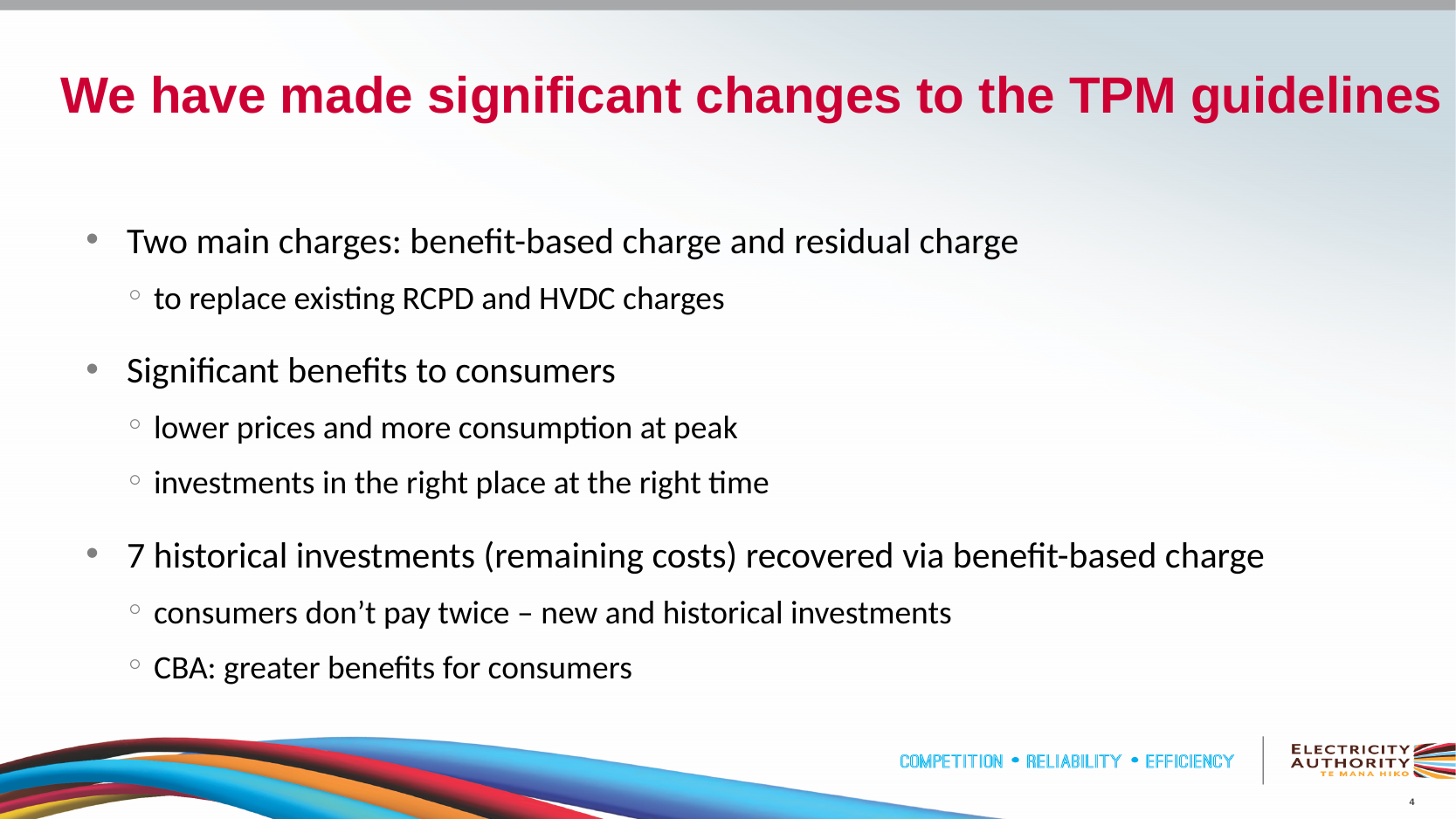

# We have made significant changes to the TPM guidelines

Two main charges: benefit-based charge and residual charge
to replace existing RCPD and HVDC charges
Significant benefits to consumers
lower prices and more consumption at peak
investments in the right place at the right time
7 historical investments (remaining costs) recovered via benefit-based charge
consumers don’t pay twice – new and historical investments
CBA: greater benefits for consumers
4